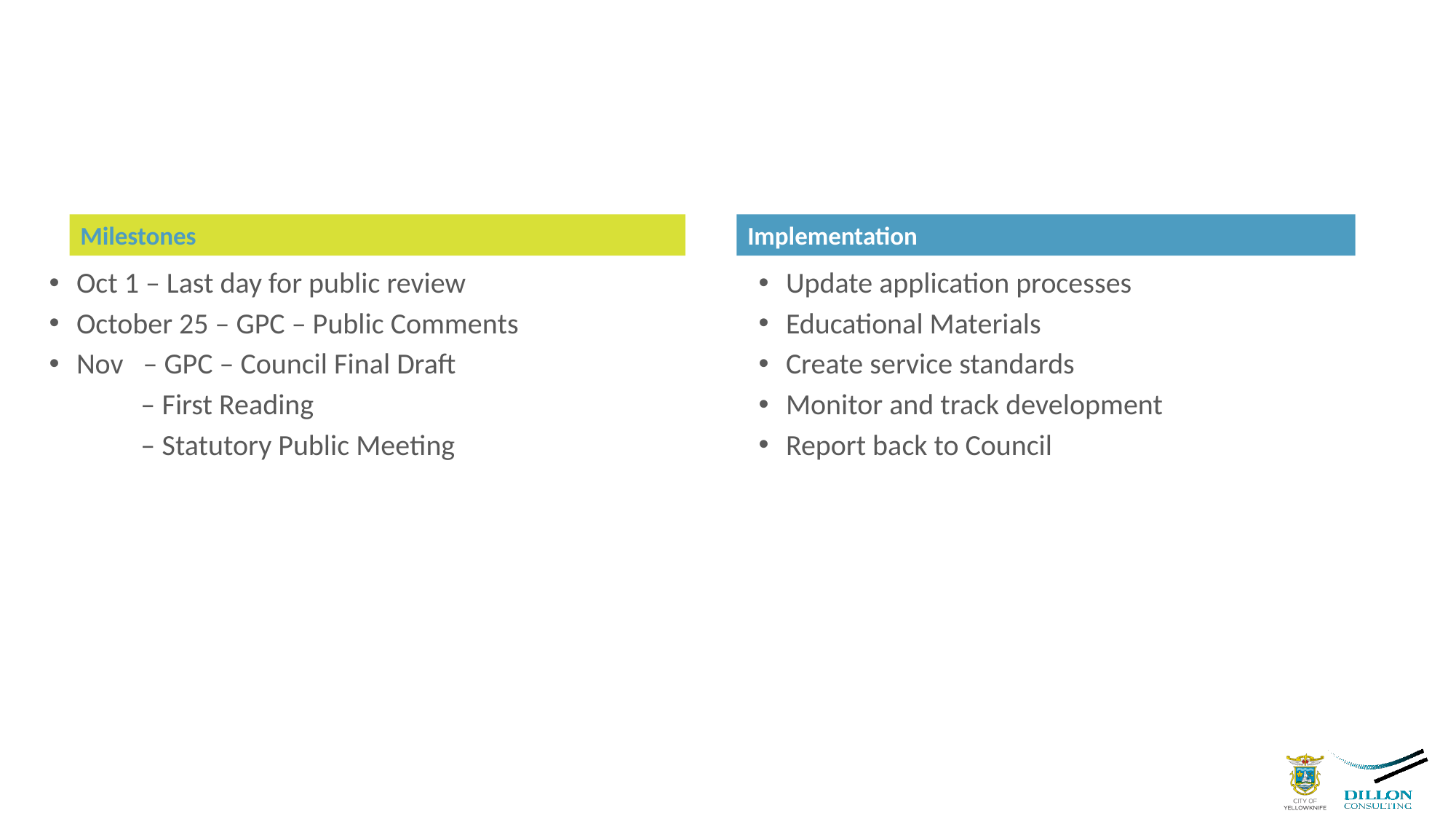

# Next Steps
Implementation
Milestones
Oct 1 – Last day for public review
October 25 – GPC – Public Comments
Nov   – GPC – Council Final Draft
              – First Reading
              – Statutory Public Meeting

Update application processes
Educational Materials
Create service standards
Monitor and track development
Report back to Council